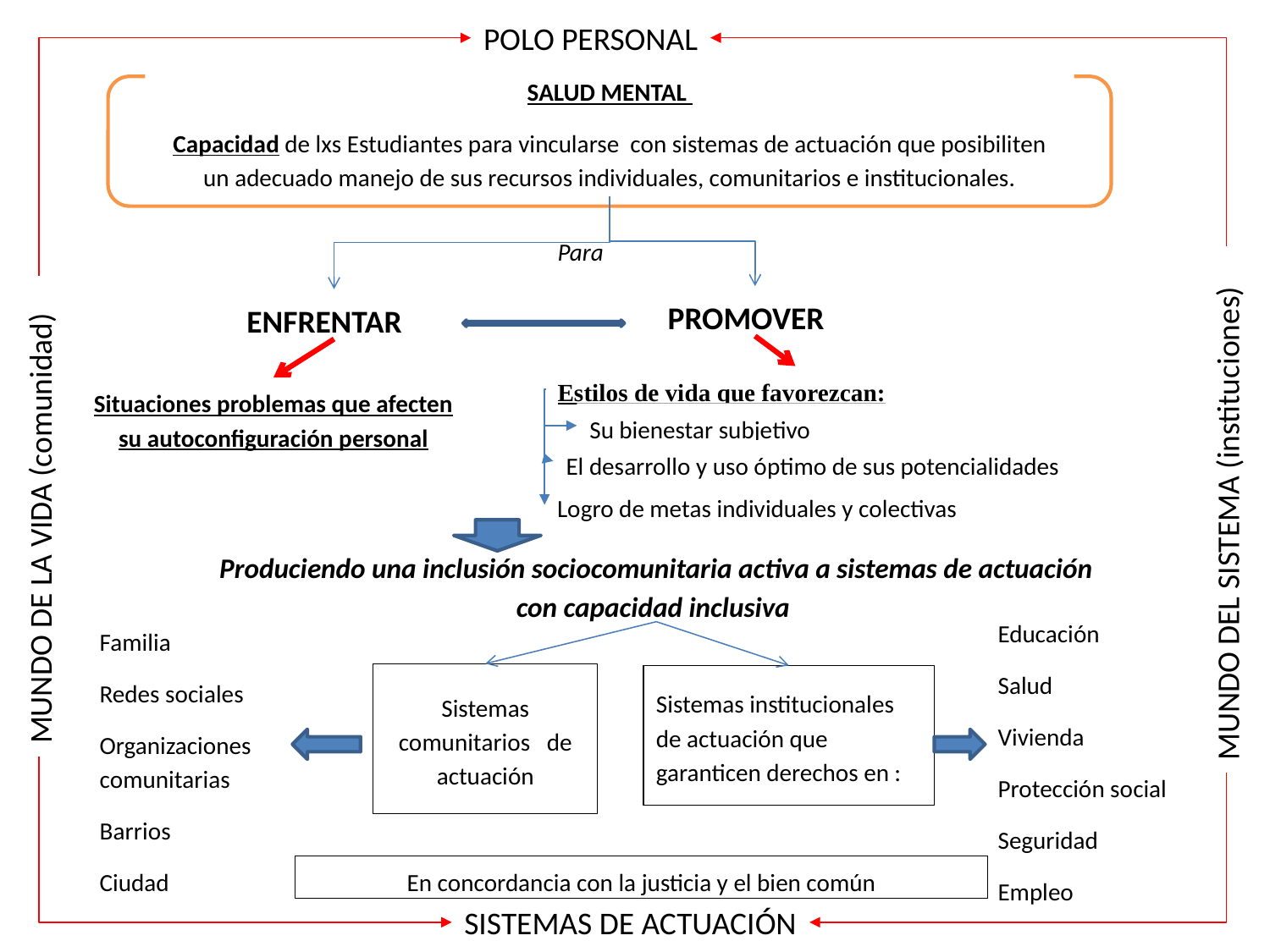

POLO PERSONAL
SALUD MENTAL
Capacidad de lxs Estudiantes para vincularse  con sistemas de actuación que posibiliten un adecuado manejo de sus recursos individuales, comunitarios e institucionales.

Para
PROMOVER
ENFRENTAR

Estilos de vida que favorezcan:
Situaciones problemas que afecten su autoconfiguración personal
Su bienestar subjetivo
El desarrollo y uso óptimo de sus potencialidades
Logro de metas individuales y colectivas
MUNDO DEL SISTEMA (instituciones)
MUNDO DE LA VIDA (comunidad)

Produciendo una inclusión sociocomunitaria activa a sistemas de actuación con capacidad inclusiva
Educación
Salud
Vivienda
Protección social
Seguridad
Empleo

Familia
Redes sociales
Organizaciones comunitarias
Barrios
Ciudad
Sistemas comunitarios   de actuación
Sistemas institucionales de actuación que garanticen derechos en :

En concordancia con la justicia y el bien común
SISTEMAS DE ACTUACIÓN